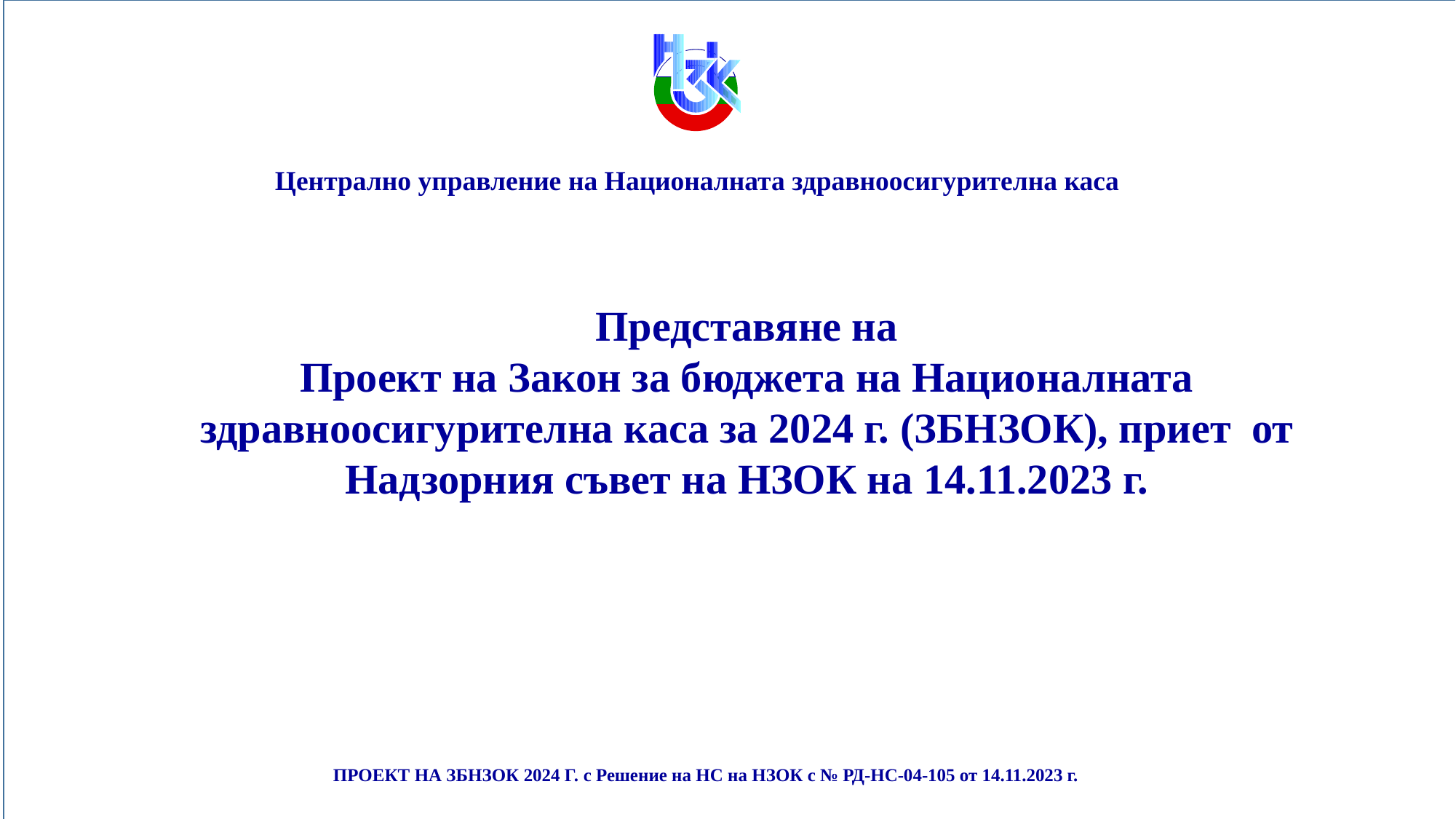

ПРОЕКТ НА ЗБНЗОК 2024 Г. с Решение на НС на НЗОК с № РД-НС-04-105 от 14.11.2023 г.

Централно управление на Националната здравноосигурителна каса
Представяне на
Проект на Закон за бюджета на Националната здравноосигурителна каса за 2024 г. (ЗБНЗОК), приет  от Надзорния съвет на НЗОК на 14.11.2023 г.